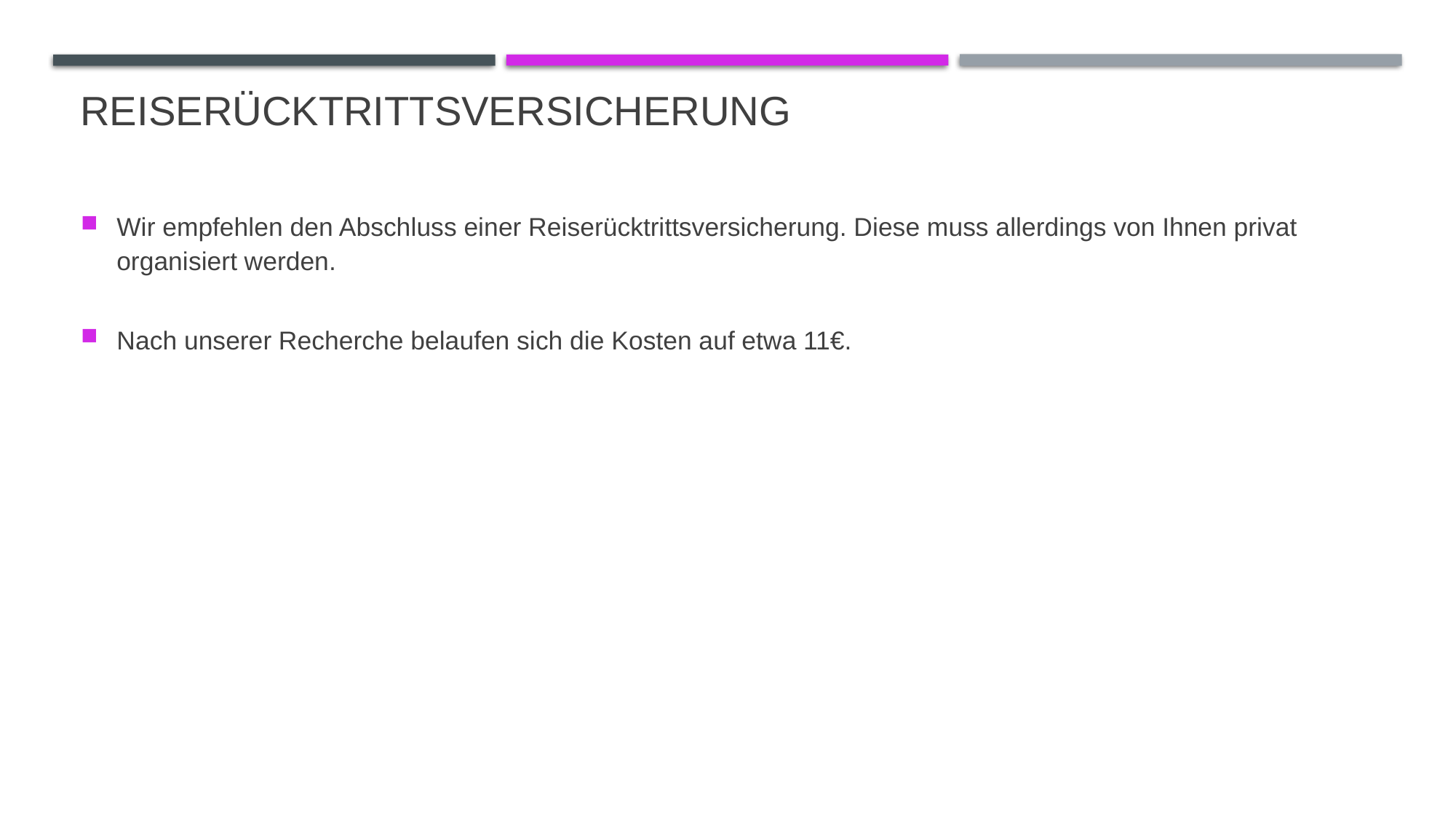

# Reiserücktrittsversicherung
Wir empfehlen den Abschluss einer Reiserücktrittsversicherung. Diese muss allerdings von Ihnen privat organisiert werden.
Nach unserer Recherche belaufen sich die Kosten auf etwa 11€.